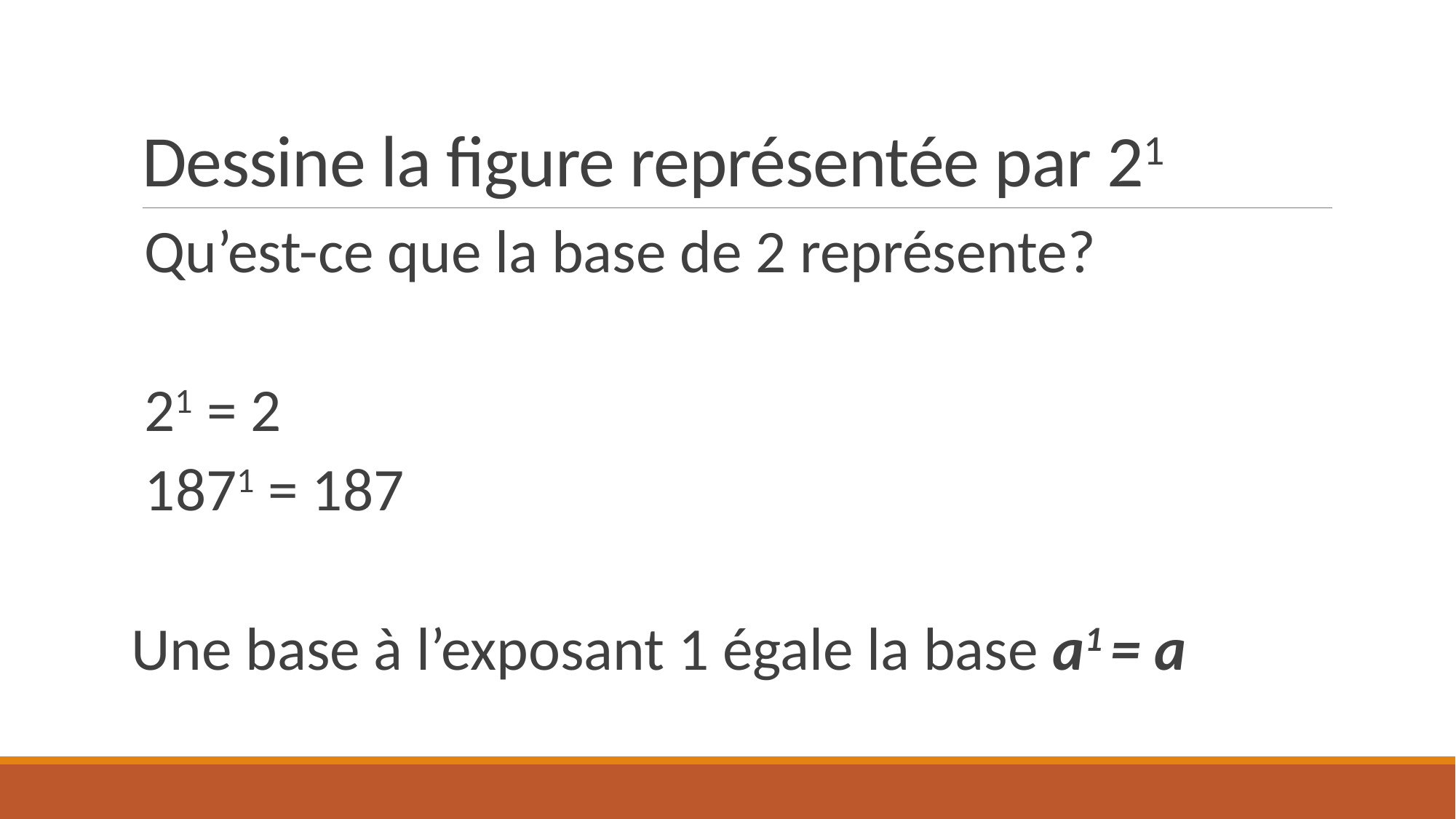

# Dessine la figure représentée par 21
Qu’est-ce que la base de 2 représente?

21 = 2
1871 = 187

Une base à l’exposant 1 égale la base a1 = a